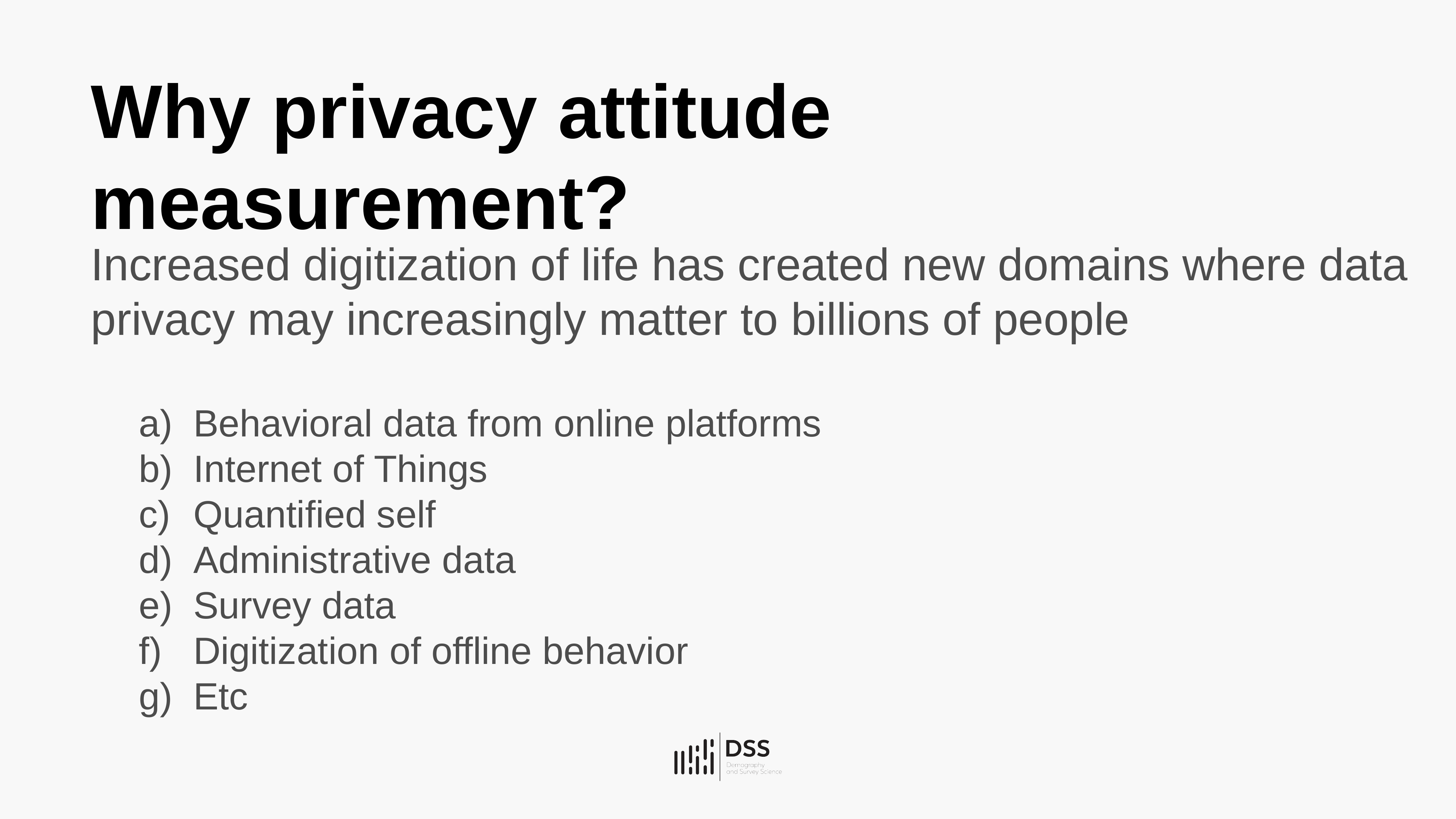

# Why privacy attitude measurement?
Increased digitization of life has created new domains where data privacy may increasingly matter to billions of people

Behavioral data from online platforms
Internet of Things
Quantified self
Administrative data
Survey data
Digitization of offline behavior
Etc